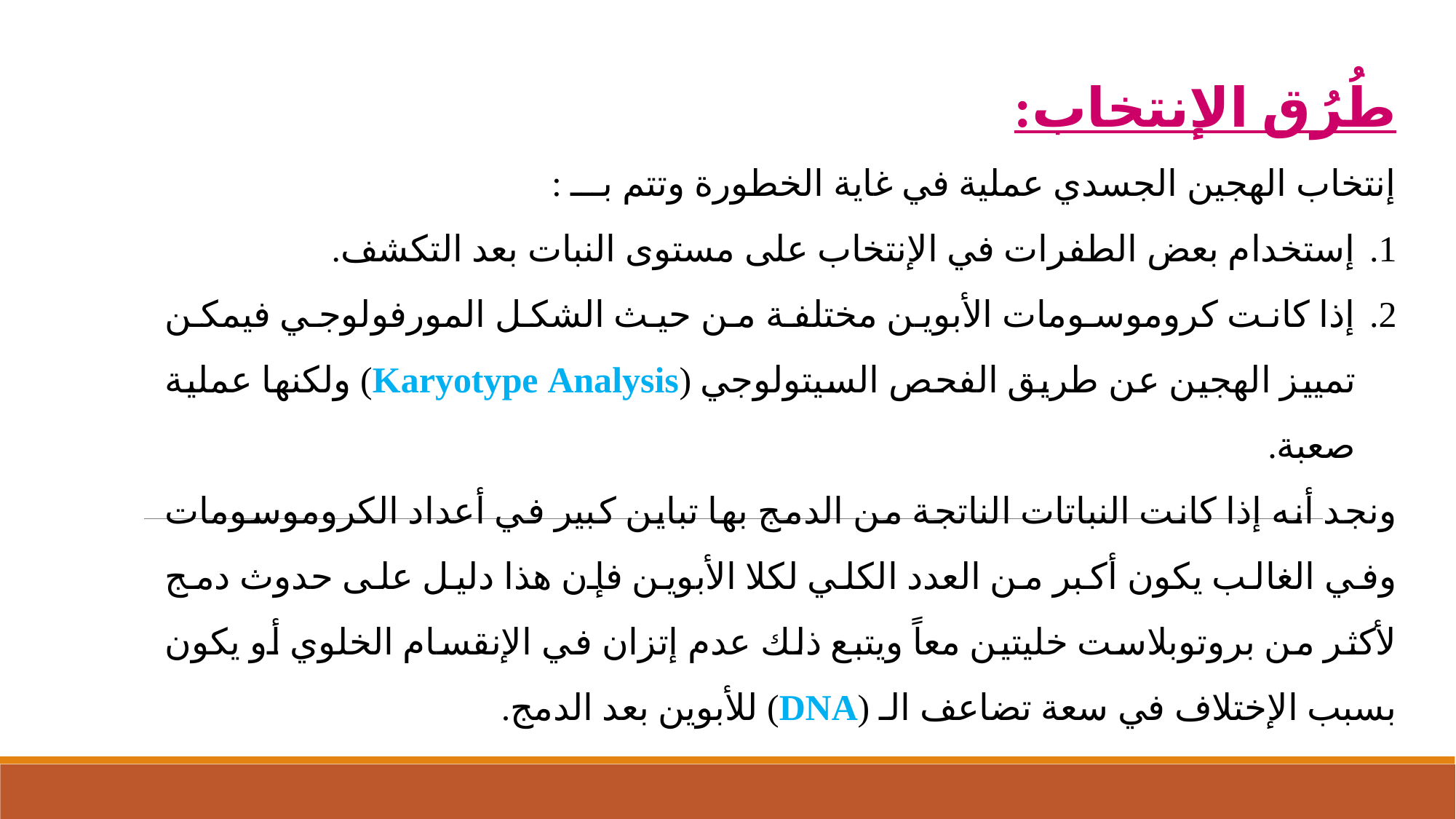

طُرُق الإنتخاب:
إنتخاب الهجين الجسدي عملية في غاية الخطورة وتتم بـــ :
إستخدام بعض الطفرات في الإنتخاب على مستوى النبات بعد التكشف.
إذا كانت كروموسومات الأبوين مختلفة من حيث الشكل المورفولوجي فيمكن تمييز الهجين عن طريق الفحص السيتولوجي (Karyotype Analysis) ولكنها عملية صعبة.
ونجد أنه إذا كانت النباتات الناتجة من الدمج بها تباين كبير في أعداد الكروموسومات وفي الغالب يكون أكبر من العدد الكلي لكلا الأبوين فإن هذا دليل على حدوث دمج لأكثر من بروتوبلاست خليتين معاً ويتبع ذلك عدم إتزان في الإنقسام الخلوي أو يكون بسبب الإختلاف في سعة تضاعف الـ (DNA) للأبوين بعد الدمج.